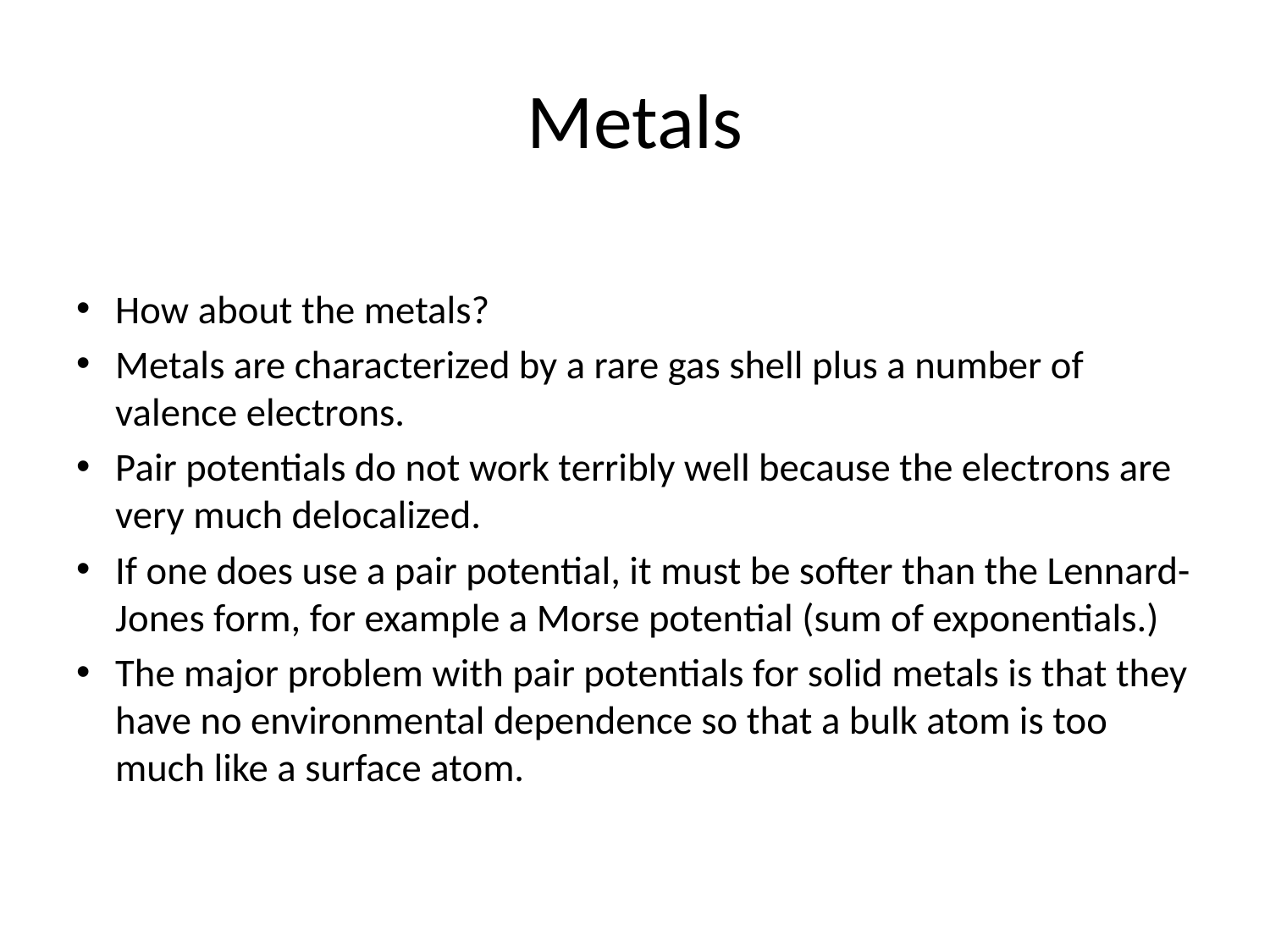

# Metals

How about the metals?
Metals are characterized by a rare gas shell plus a number of valence electrons.
Pair potentials do not work terribly well because the electrons are very much delocalized.
If one does use a pair potential, it must be softer than the Lennard-Jones form, for example a Morse potential (sum of exponentials.)
The major problem with pair potentials for solid metals is that they have no environmental dependence so that a bulk atom is too much like a surface atom.